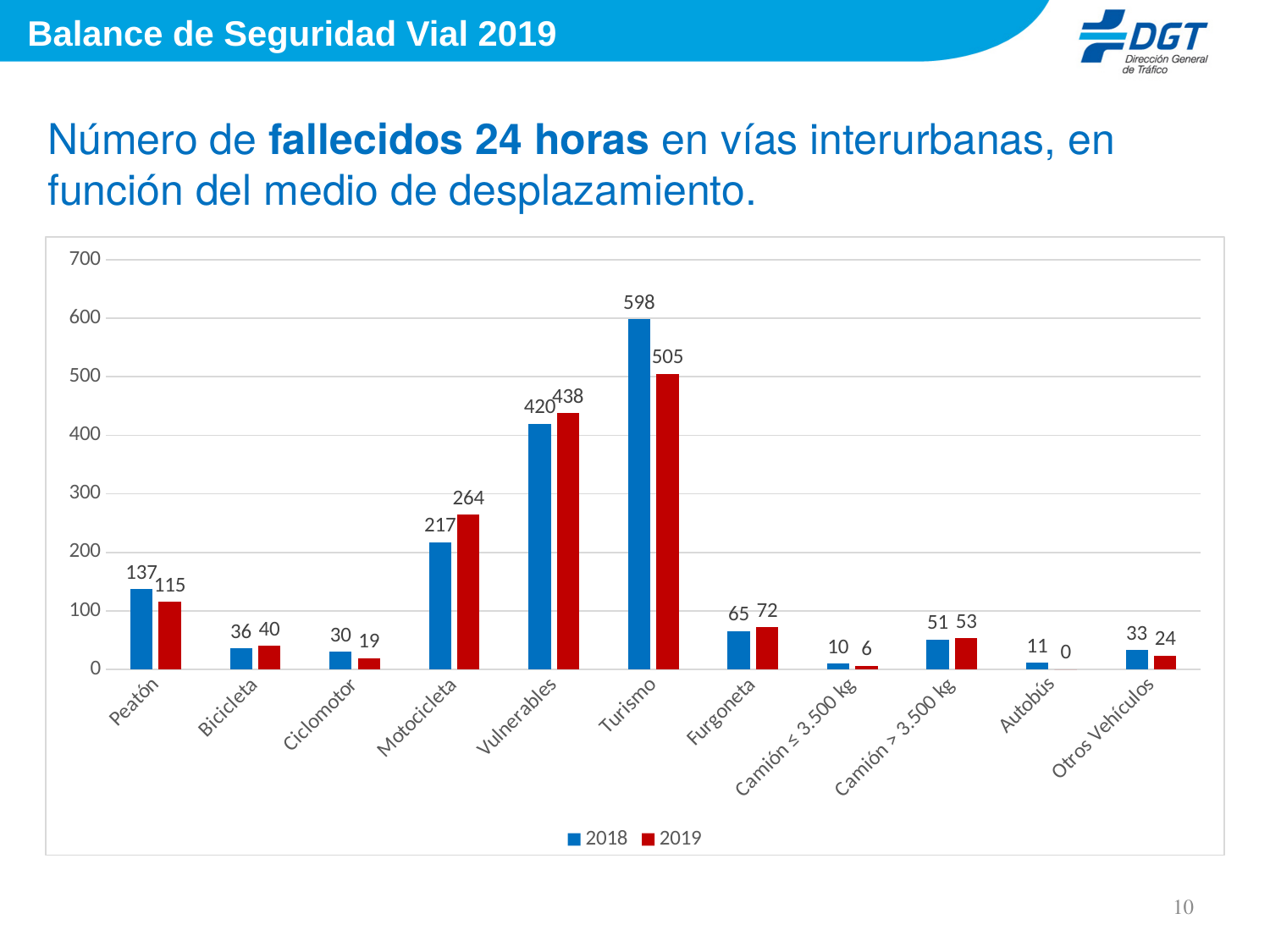

Balance de Seguridad Vial 2019

Número de fallecidos 24 horas en vías interurbanas, en función del medio de desplazamiento.

### Chart

| Category | 2018 | 2019 |
|---|---|---|
| Peatón | 137.0 | 115.0 |
| Bicicleta | 36.0 | 40.0 |
| Ciclomotor | 30.0 | 19.0 |
| Motocicleta | 217.0 | 264.0 |
| Vulnerables | 420.0 | 438.0 |
| Turismo | 598.0 | 505.0 |
| Furgoneta | 65.0 | 72.0 |
| Camión ≤ 3.500 kg | 10.0 | 6.0 |
| Camión > 3.500 kg | 51.0 | 53.0 |
| Autobús | 11.0 | 0.0 |
| Otros Vehículos | 33.0 | 24.0 |
10